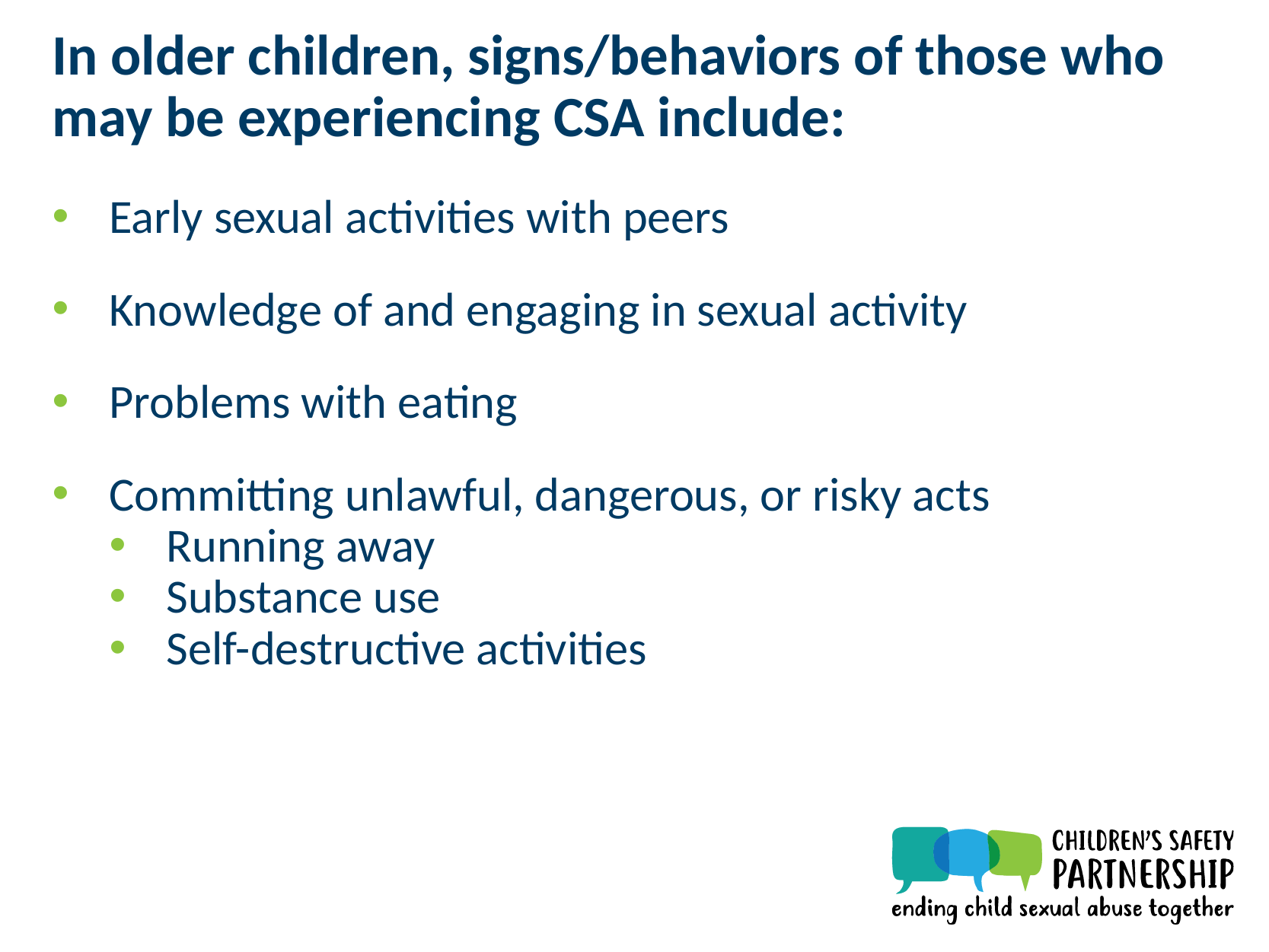

# In older children, signs/behaviors of those who may be experiencing CSA include:
Early sexual activities with peers

Knowledge of and engaging in sexual activity

Problems with eating

Committing unlawful, dangerous, or risky acts
Running away
Substance use
Self-destructive activities